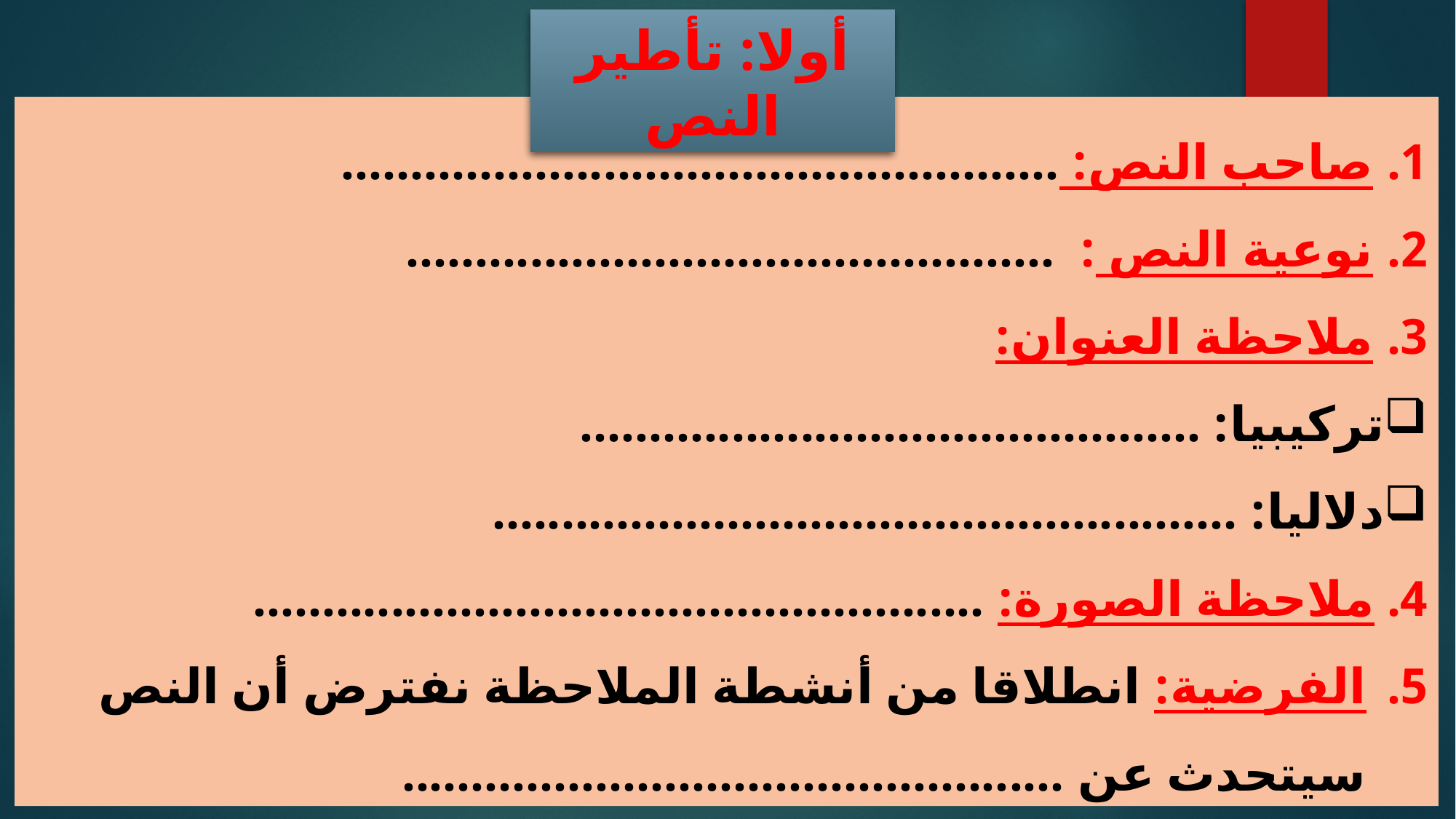

أولا: تأطير النص
صاحب النص: ....................................................
نوعية النص :  ...............................................
ملاحظة العنوان:
تركيبيا: .............................................
دلاليا: ......................................................
4. ملاحظة الصورة: .....................................................
الفرضية: انطلاقا من أنشطة الملاحظة نفترض أن النص سيتحدث عن ................................................